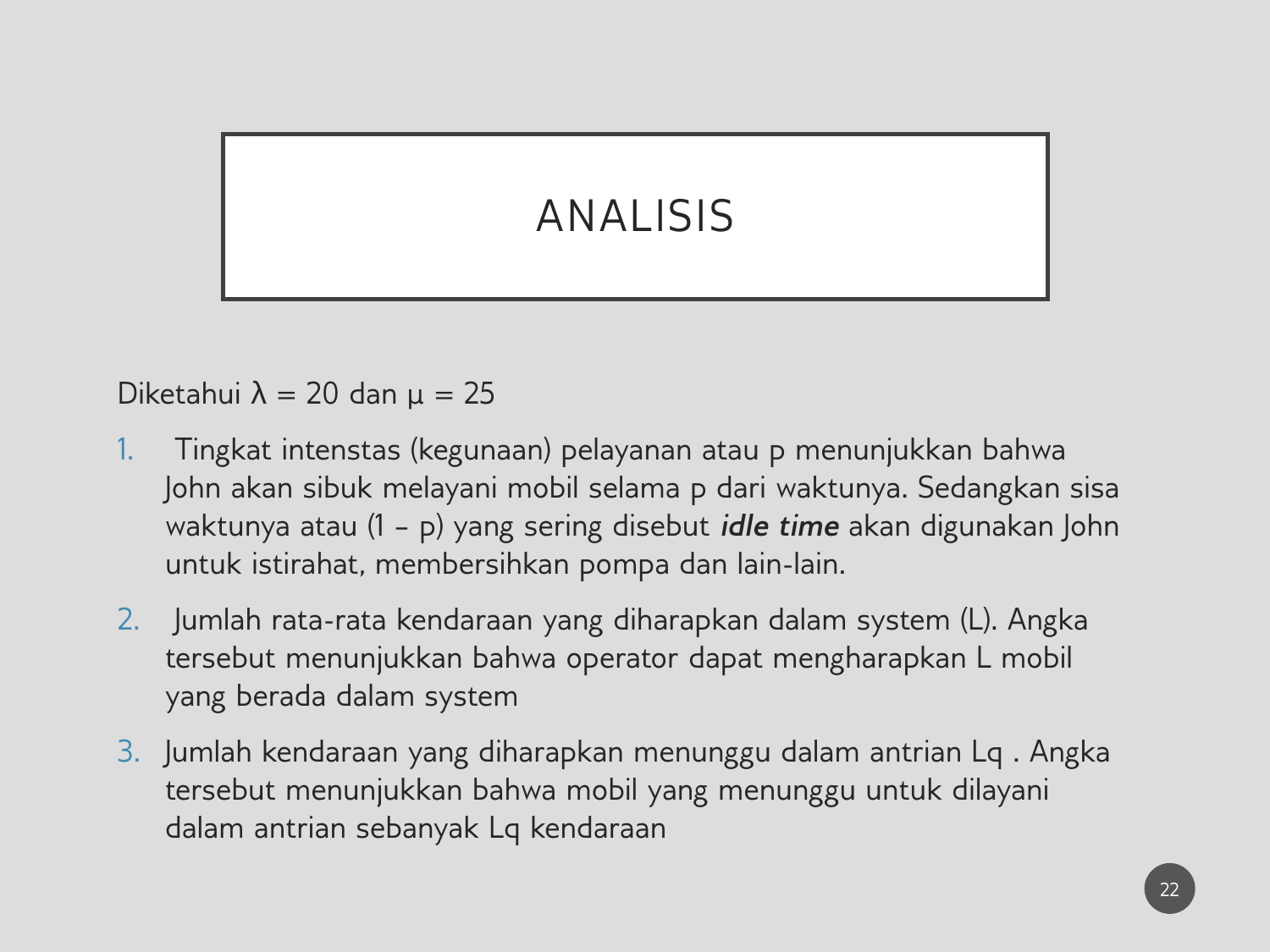

# analisis
Diketahui λ = 20 dan µ = 25
 Tingkat intenstas (kegunaan) pelayanan atau p menunjukkan bahwa John akan sibuk melayani mobil selama p dari waktunya. Sedangkan sisa waktunya atau (1 – p) yang sering disebut idle time akan digunakan John untuk istirahat, membersihkan pompa dan lain-lain.
 Jumlah rata-rata kendaraan yang diharapkan dalam system (L). Angka tersebut menunjukkan bahwa operator dapat mengharapkan L mobil yang berada dalam system
Jumlah kendaraan yang diharapkan menunggu dalam antrian Lq . Angka tersebut menunjukkan bahwa mobil yang menunggu untuk dilayani dalam antrian sebanyak Lq kendaraan
22